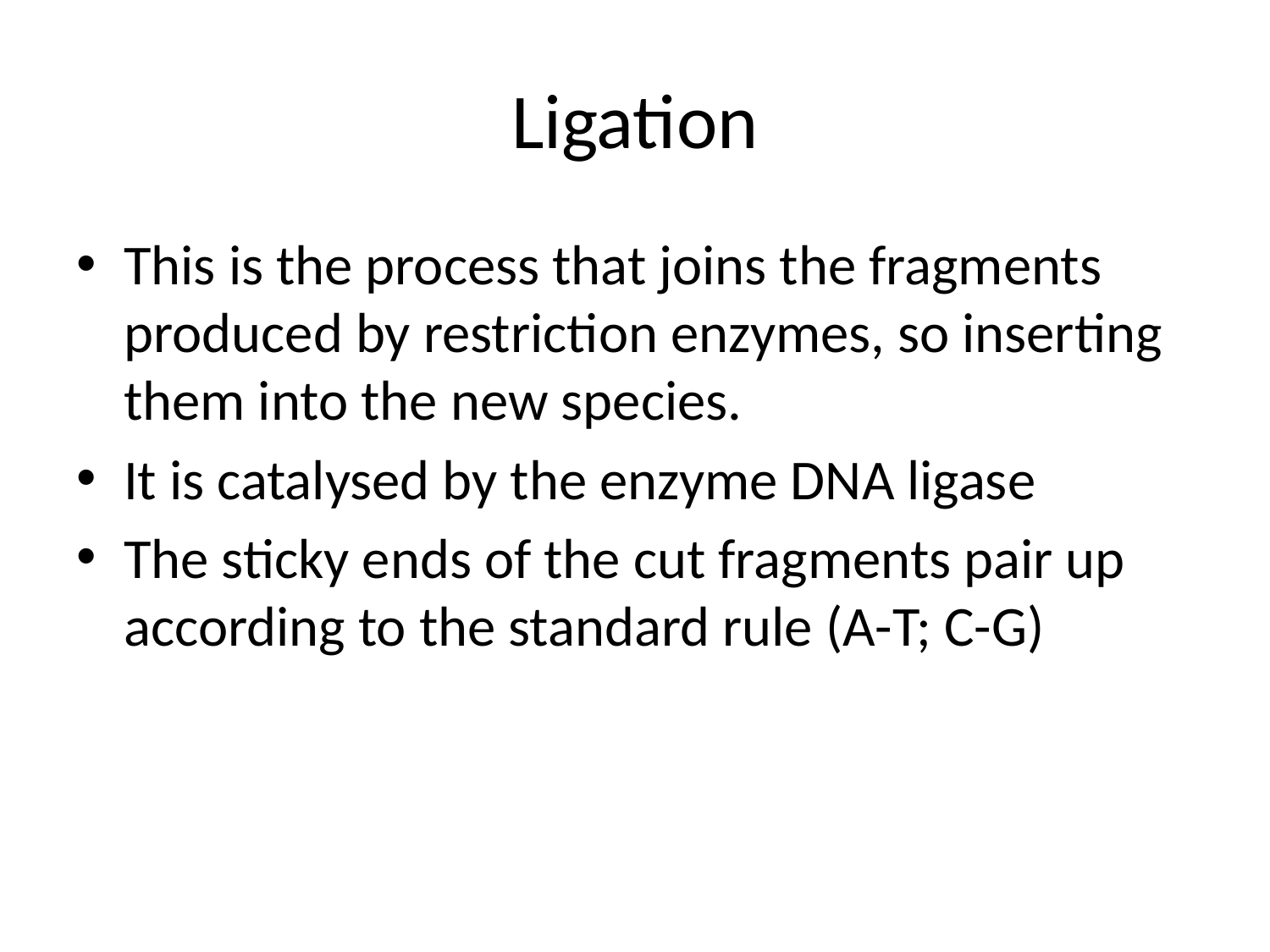

# Ligation
This is the process that joins the fragments produced by restriction enzymes, so inserting them into the new species.
It is catalysed by the enzyme DNA ligase
The sticky ends of the cut fragments pair up according to the standard rule (A-T; C-G)